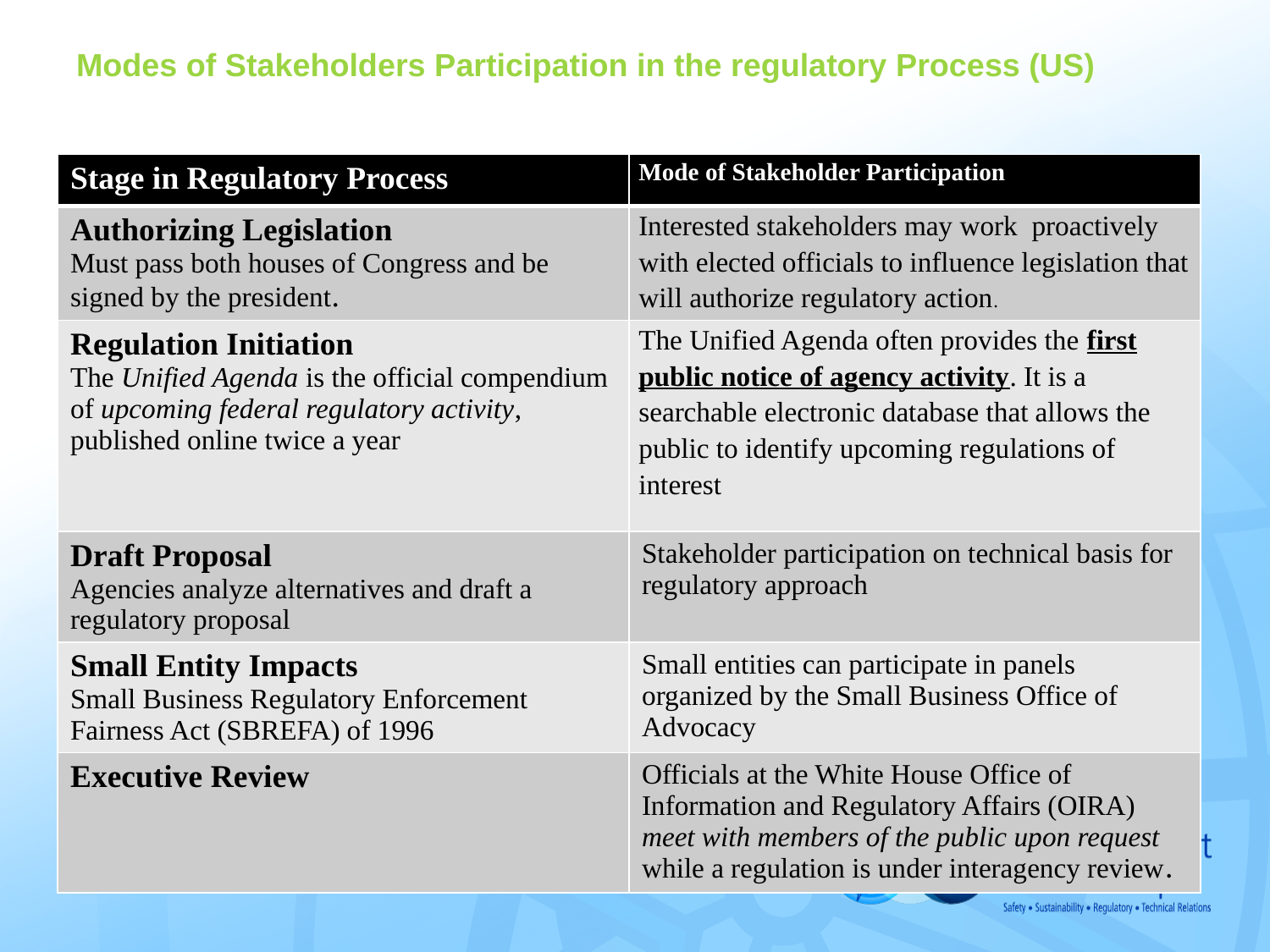

# Modes of Stakeholders Participation in the regulatory Process (US)
| Stage in Regulatory Process | Mode of Stakeholder Participation |
| --- | --- |
| Authorizing Legislation Must pass both houses of Congress and be signed by the president. | Interested stakeholders may work proactively with elected officials to influence legislation that will authorize regulatory action. |
| Regulation Initiation The Unified Agenda is the official compendium of upcoming federal regulatory activity, published online twice a year | The Unified Agenda often provides the first public notice of agency activity. It is a searchable electronic database that allows the public to identify upcoming regulations of interest |
| Draft Proposal Agencies analyze alternatives and draft a regulatory proposal | Stakeholder participation on technical basis for regulatory approach |
| Small Entity Impacts Small Business Regulatory Enforcement Fairness Act (SBREFA) of 1996 | Small entities can participate in panels organized by the Small Business Office of Advocacy |
| Executive Review | Officials at the White House Office of Information and Regulatory Affairs (OIRA) meet with members of the public upon request while a regulation is under interagency review. |